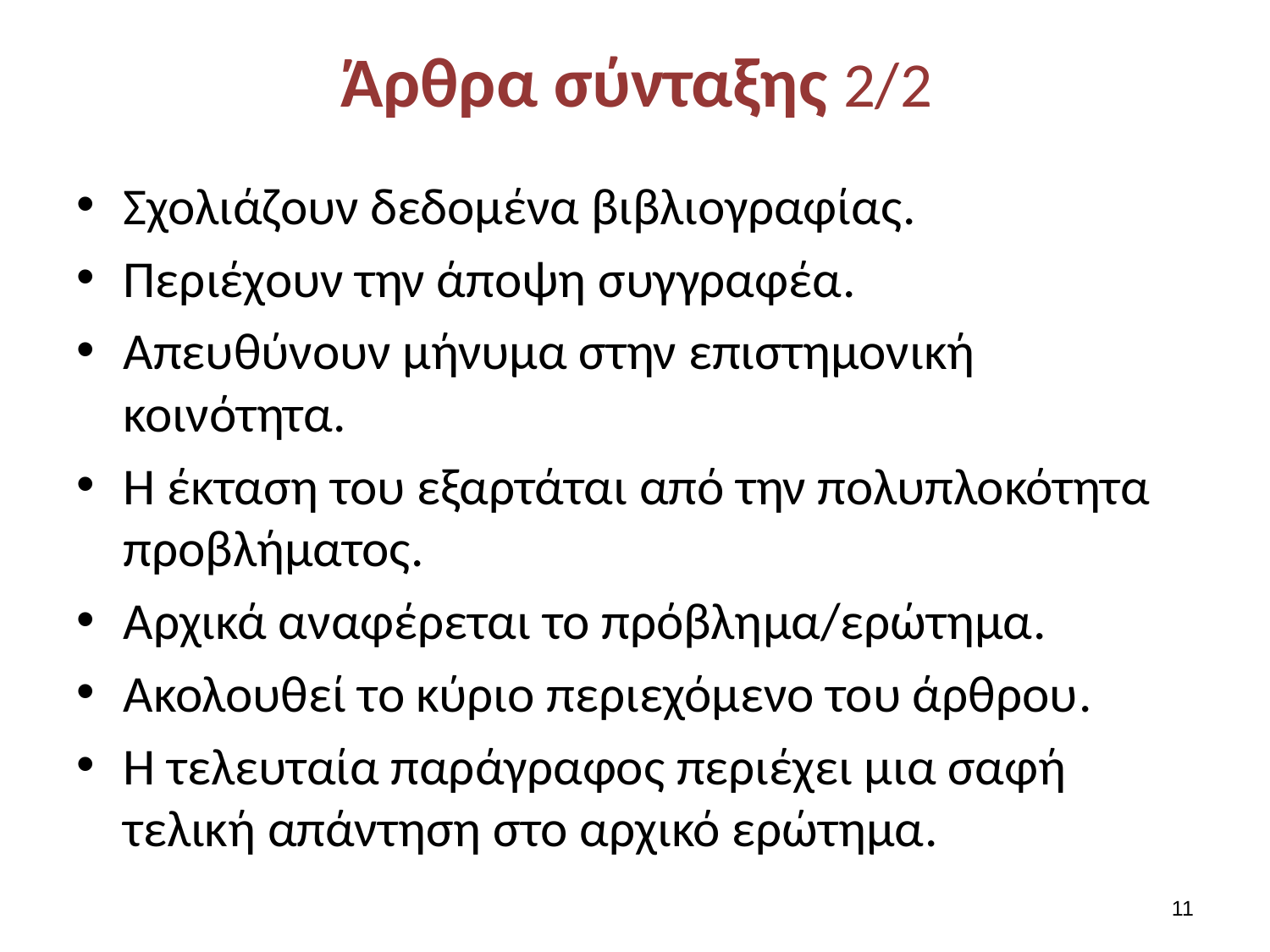

# Άρθρα σύνταξης 2/2
Σχολιάζουν δεδομένα βιβλιογραφίας.
Περιέχουν την άποψη συγγραφέα.
Απευθύνουν μήνυμα στην επιστημονική κοινότητα.
Η έκταση του εξαρτάται από την πολυπλοκότητα προβλήματος.
Αρχικά αναφέρεται το πρόβλημα/ερώτημα.
Ακολουθεί το κύριο περιεχόμενο του άρθρου.
Η τελευταία παράγραφος περιέχει μια σαφή τελική απάντηση στο αρχικό ερώτημα.
11